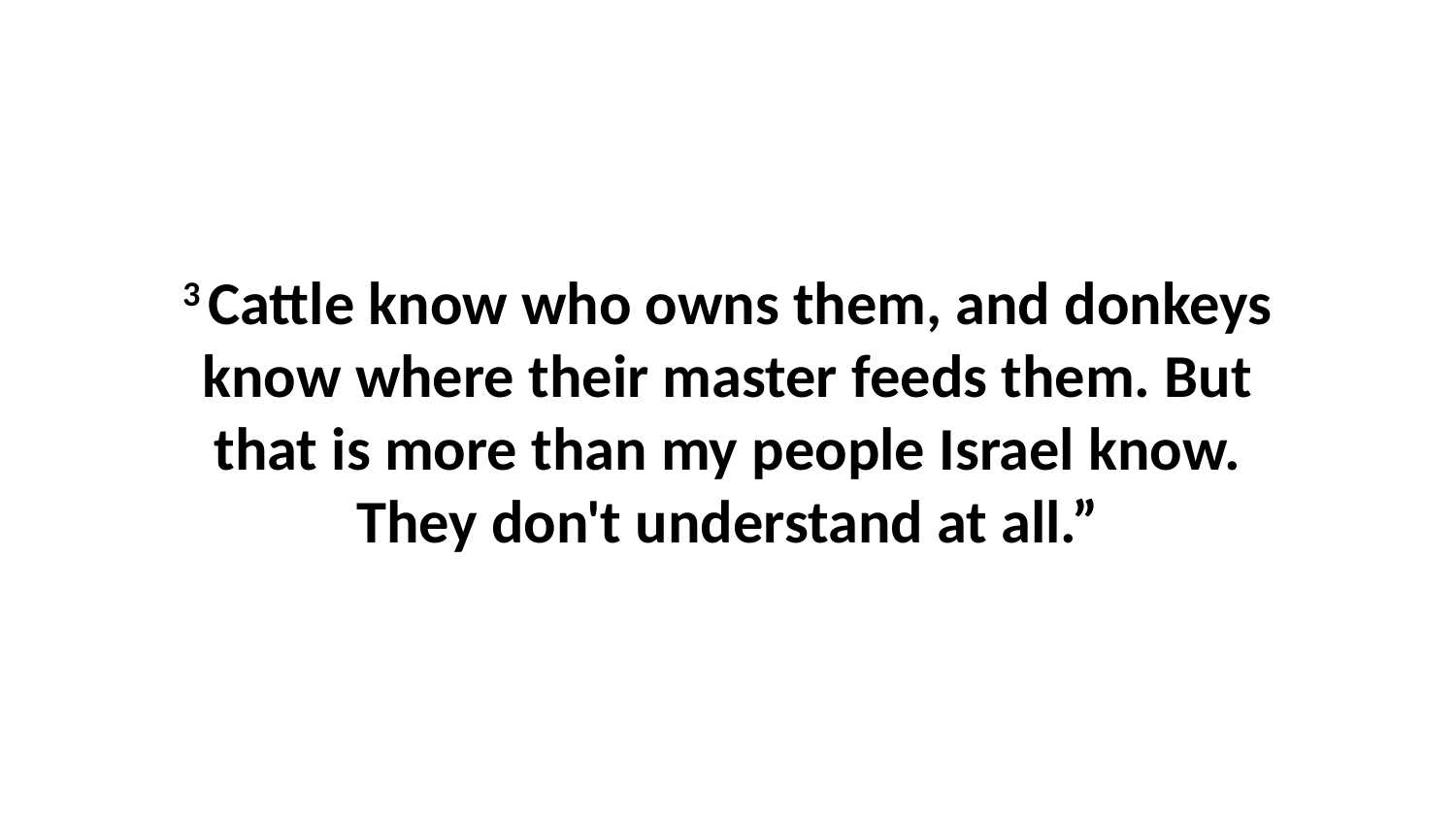

3 Cattle know who owns them, and donkeys know where their master feeds them. But that is more than my people Israel know. They don't understand at all.”